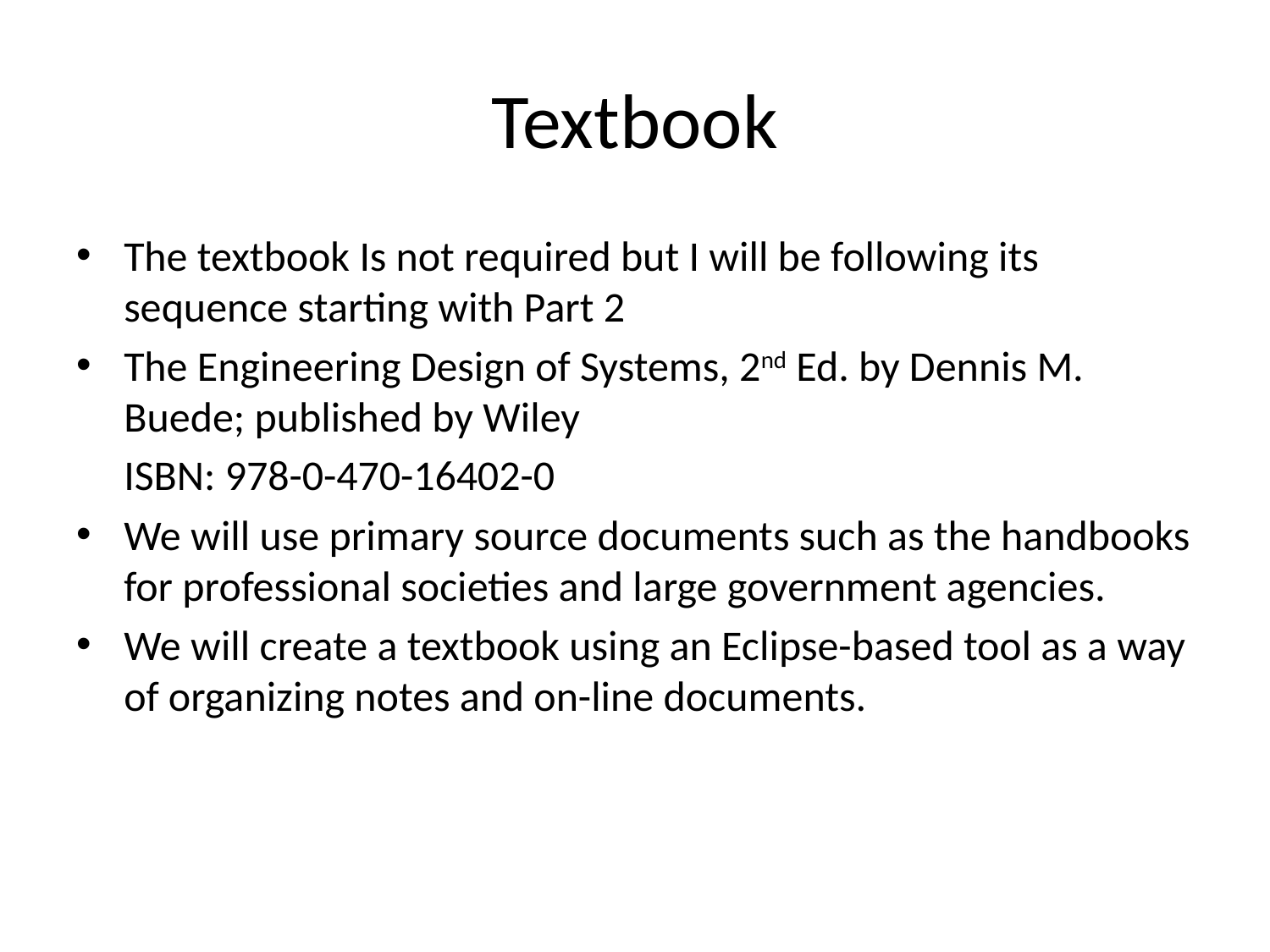

# Textbook
The textbook Is not required but I will be following its sequence starting with Part 2
The Engineering Design of Systems, 2nd Ed. by Dennis M. Buede; published by Wiley
	ISBN: 978-0-470-16402-0
We will use primary source documents such as the handbooks for professional societies and large government agencies.
We will create a textbook using an Eclipse-based tool as a way of organizing notes and on-line documents.